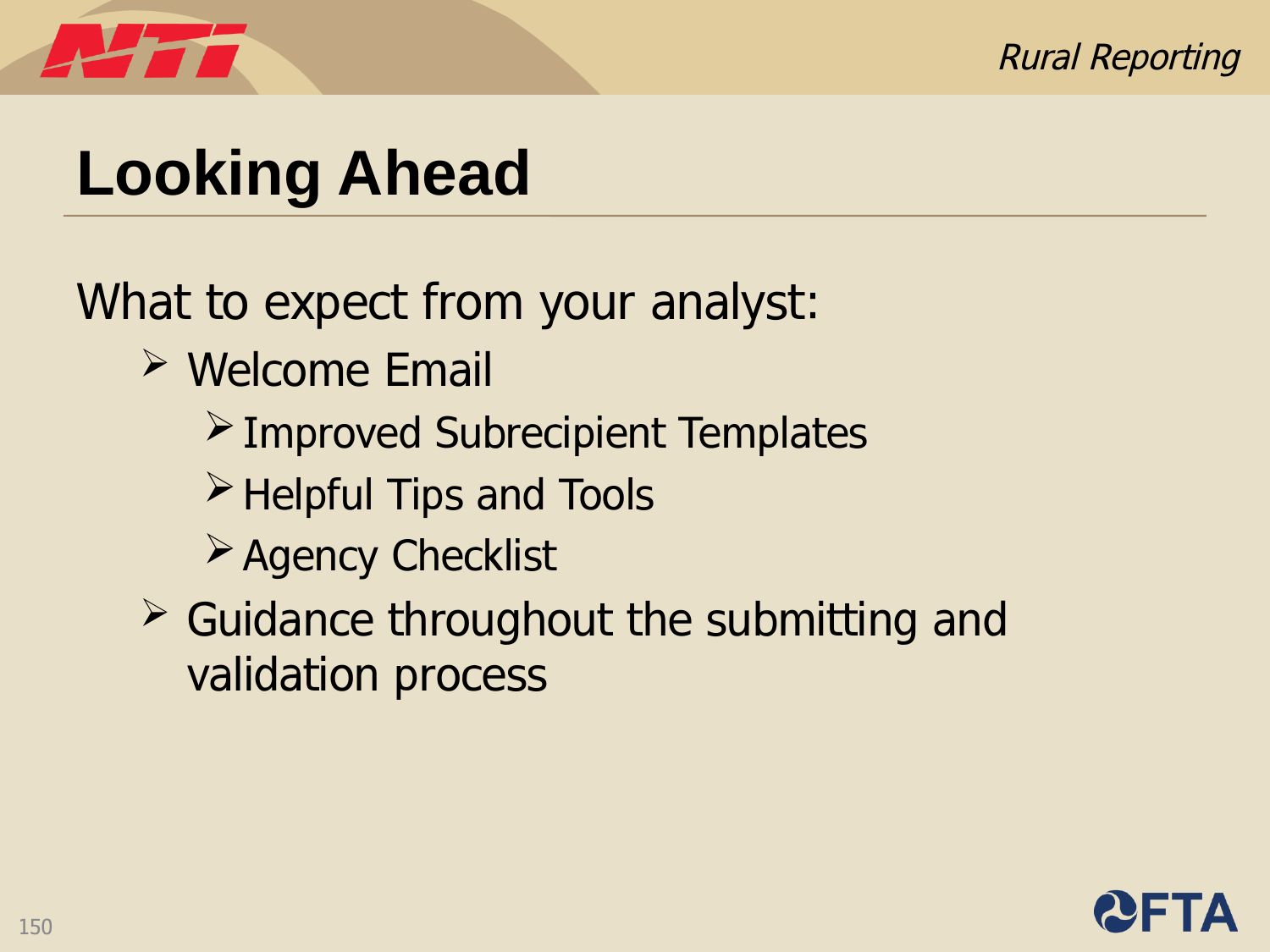

# Looking Ahead
What to expect from your analyst:
Welcome Email
Improved Subrecipient Templates
Helpful Tips and Tools
Agency Checklist
Guidance throughout the submitting and validation process
150